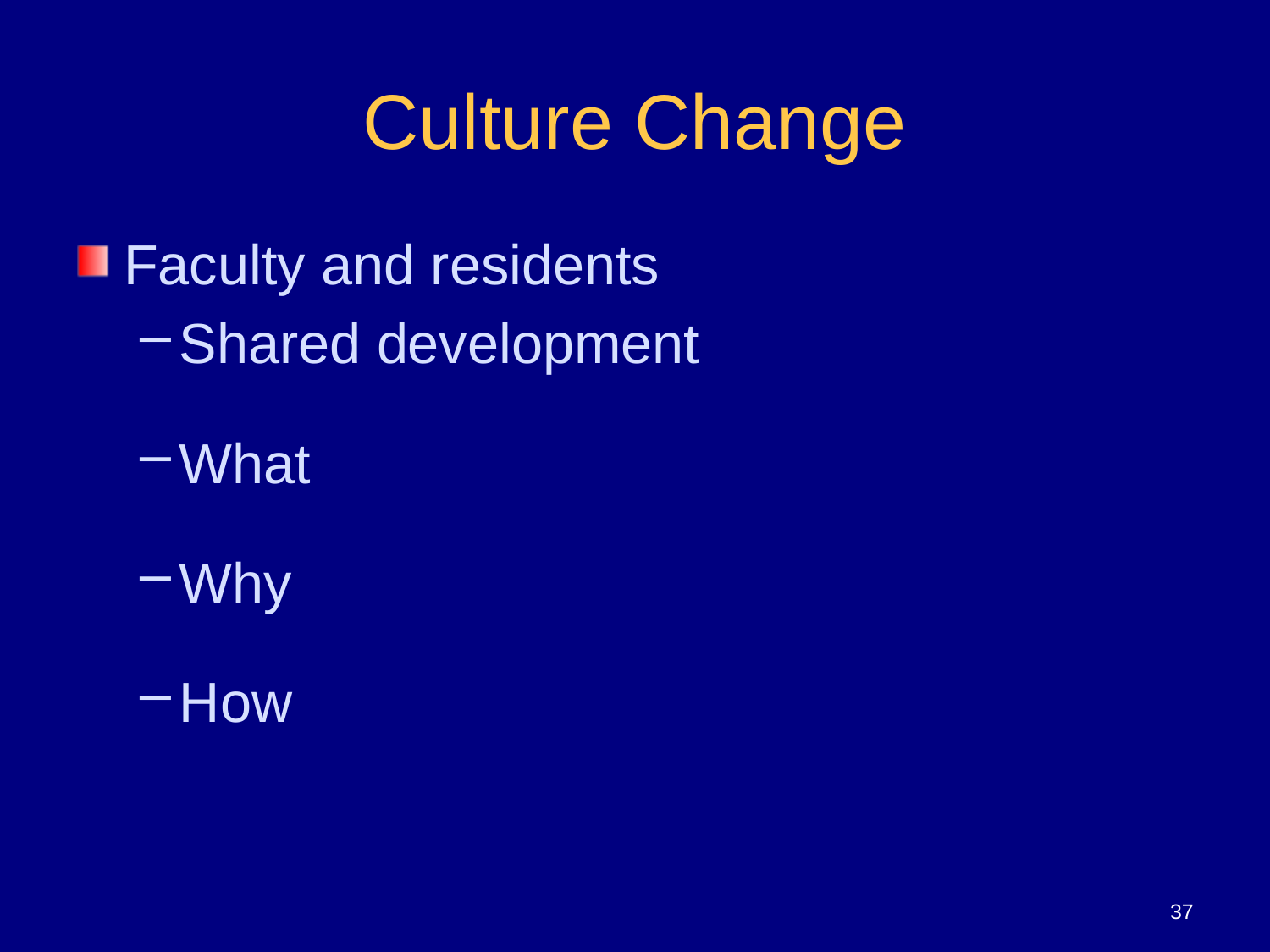

# Culture Change
Faculty and residents
Shared development
What
Why
How
37